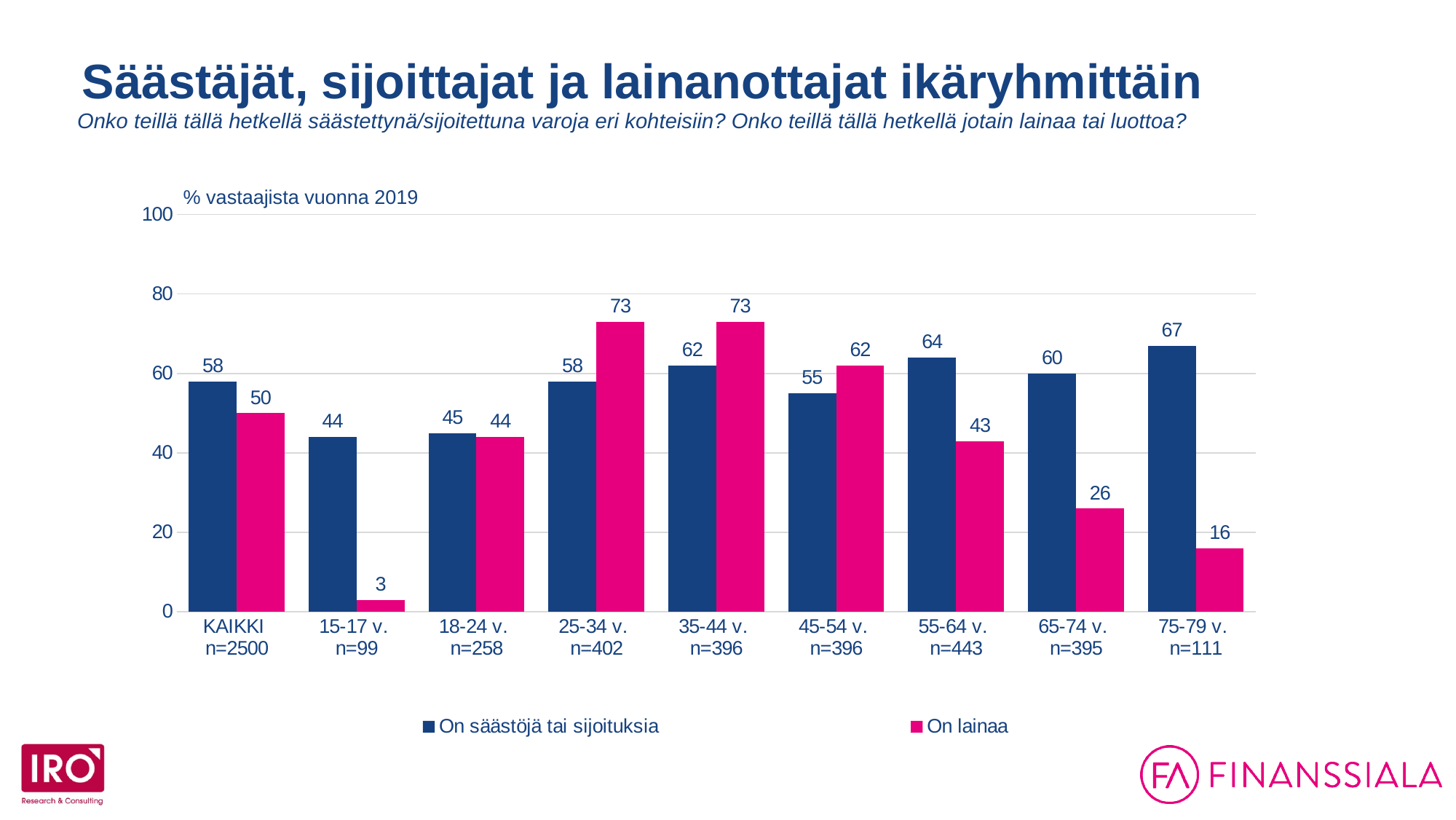

Säästäjät, sijoittajat ja lainanottajat ikäryhmittäin
Onko teillä tällä hetkellä säästettynä/sijoitettuna varoja eri kohteisiin? Onko teillä tällä hetkellä jotain lainaa tai luottoa?
% vastaajista vuonna 2019

### Chart

| Category | On säästöjä tai sijoituksia | On lainaa |
|---|---|---|
| KAIKKI
n=2500 | 58.0 | 50.0 |
| 15-17 v.
n=99 | 44.0 | 3.0 |
| 18-24 v.
n=258 | 45.0 | 44.0 |
| 25-34 v.
n=402 | 58.0 | 73.0 |
| 35-44 v.
n=396 | 62.0 | 73.0 |
| 45-54 v.
n=396 | 55.0 | 62.0 |
| 55-64 v.
n=443 | 64.0 | 43.0 |
| 65-74 v.
n=395 | 60.0 | 26.0 |
| 75-79 v.
n=111 | 67.0 | 16.0 |